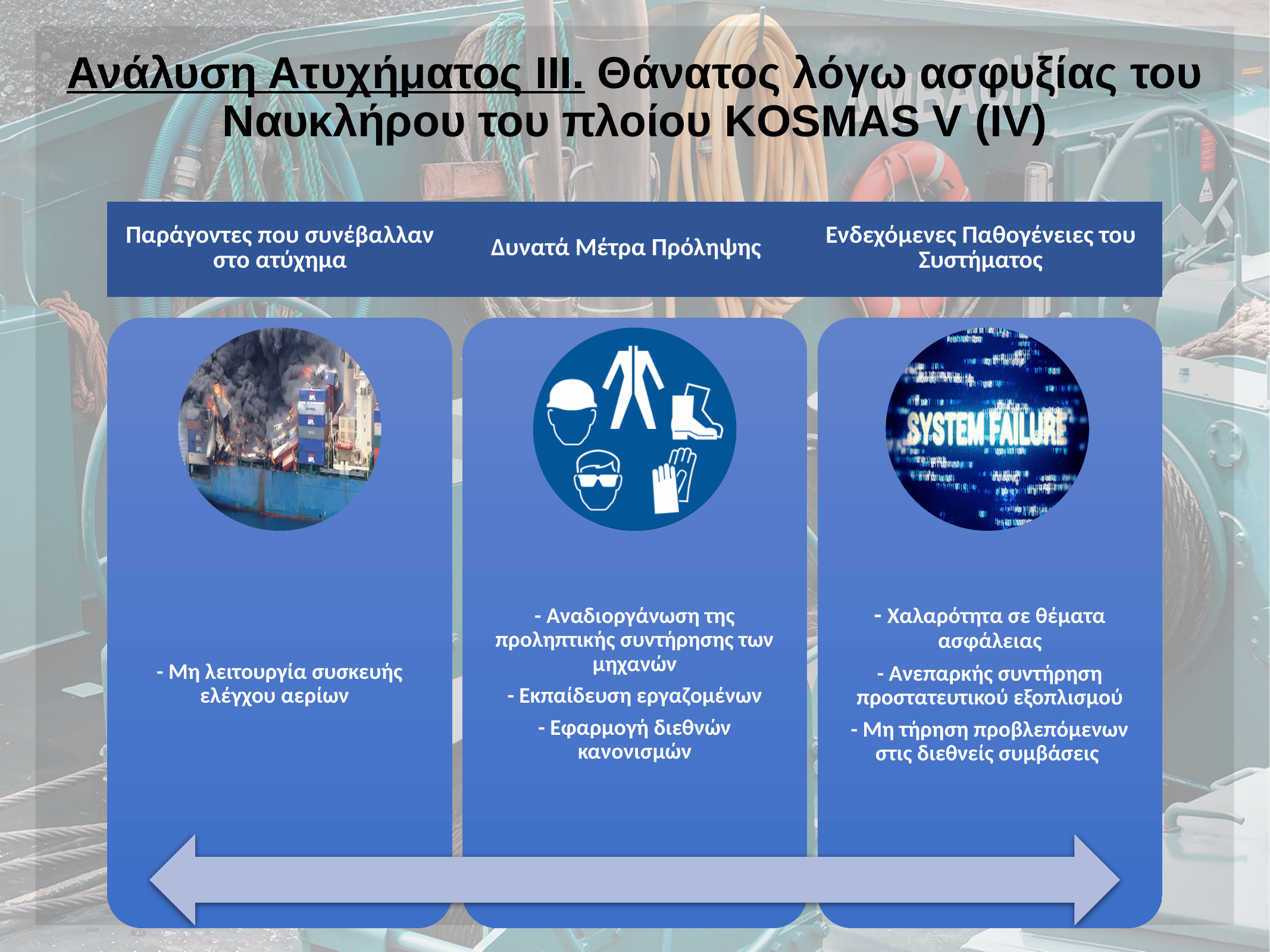

# Ανάλυση Ατυχήματος ΙΙΙ. Θάνατος λόγω ασφυξίας του Ναυκλήρου του πλοίου KOSMAS V (IV)
| Παράγοντες που συνέβαλλαν στο ατύχημα | Δυνατά Μέτρα Πρόληψης | Ενδεχόμενες Παθογένειες του Συστήματος |
| --- | --- | --- |
- Μη λειτουργία συσκευής ελέγχου αερίων
- Αναδιοργάνωση της προληπτικής συντήρησης των μηχανών
- Εκπαίδευση εργαζομένων
- Εφαρμογή διεθνών κανονισμών
- Χαλαρότητα σε θέματα ασφάλειας
- Ανεπαρκής συντήρηση προστατευτικού εξοπλισμού
- Μη τήρηση προβλεπόμενων στις διεθνείς συμβάσεις